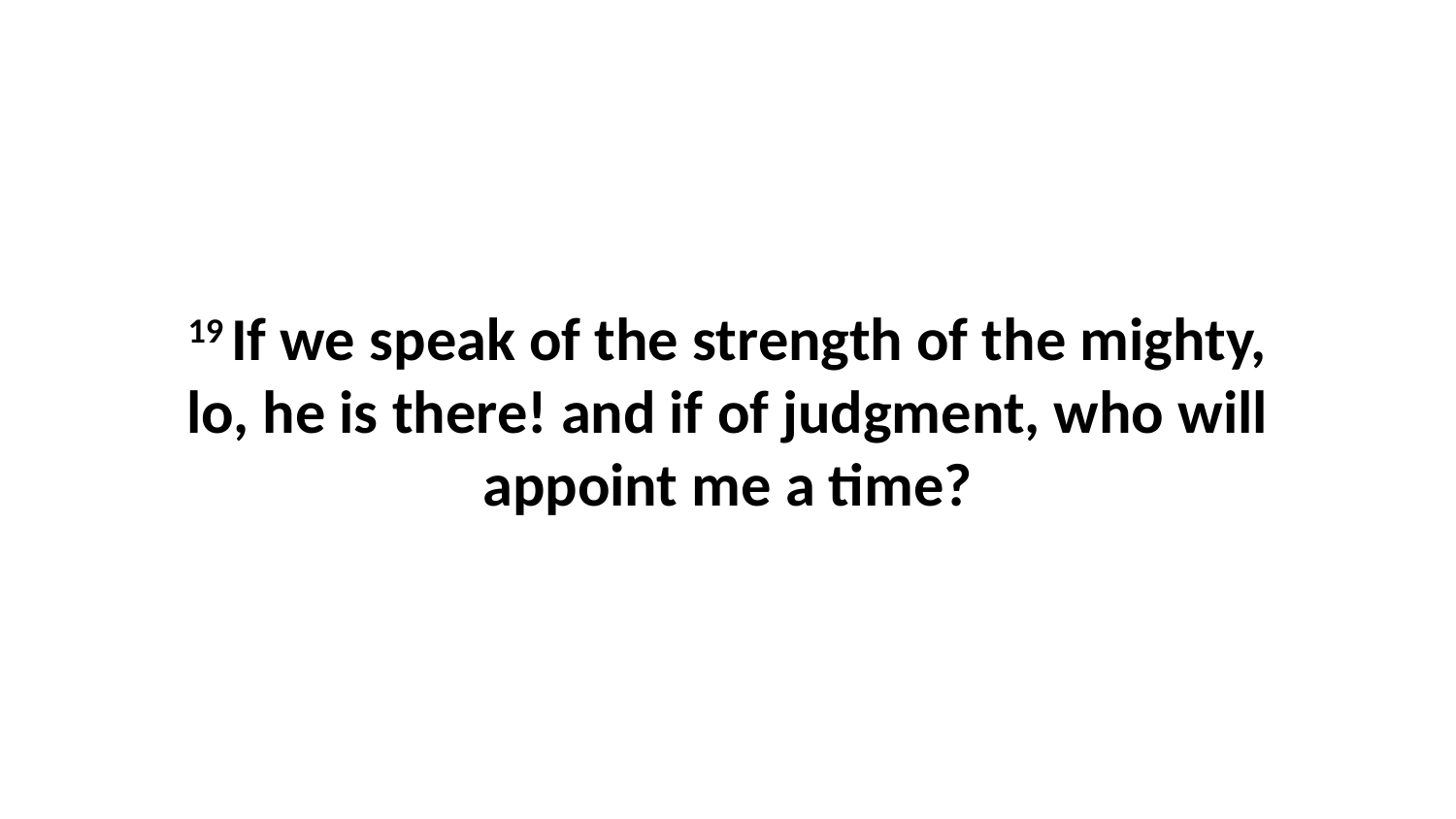

19 If we speak of the strength of the mighty, lo, he is there! and if of judgment, who will appoint me a time?